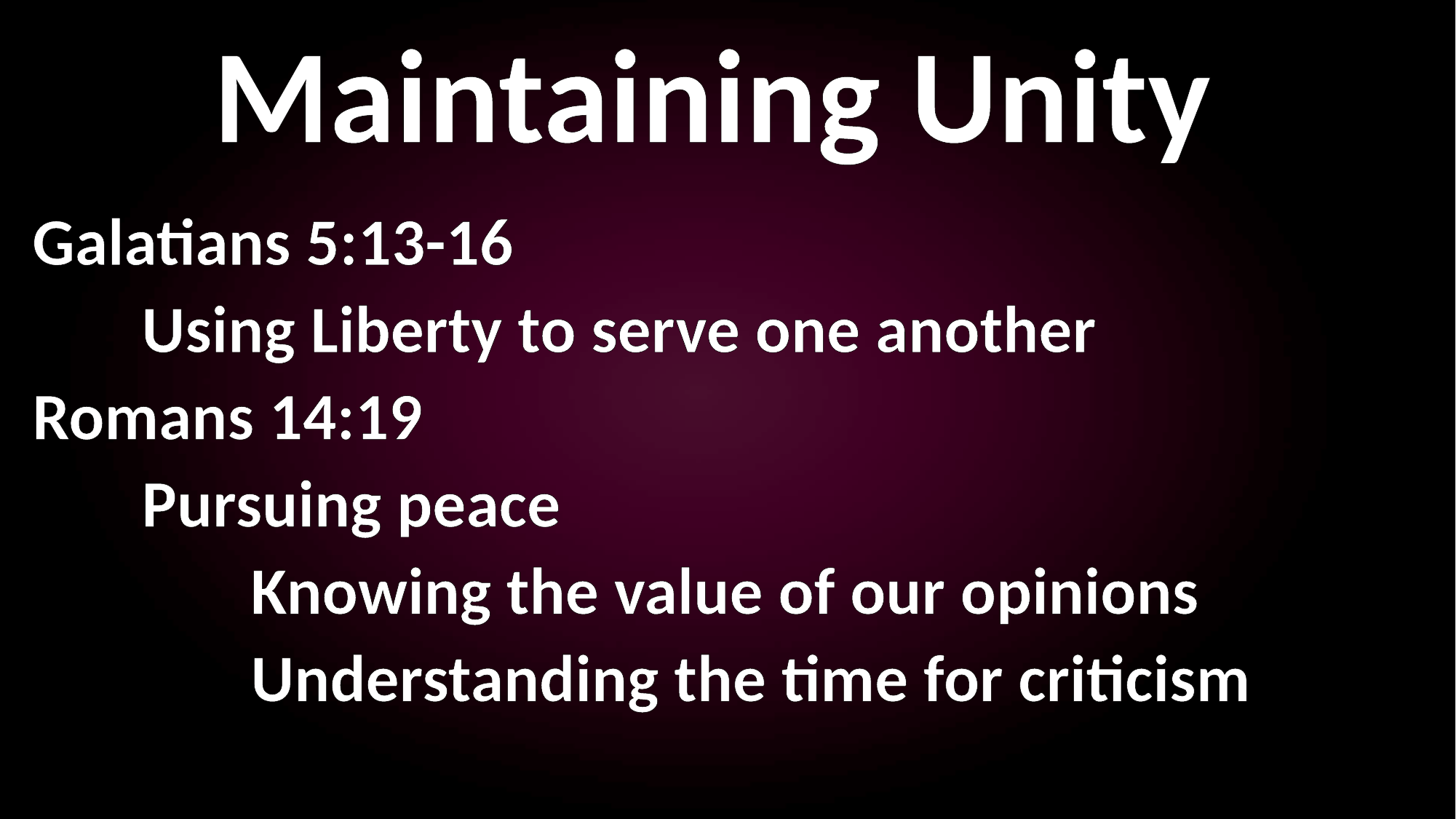

Maintaining Unity
Galatians 5:13-16
	Using Liberty to serve one another
Romans 14:19
	Pursuing peace
		Knowing the value of our opinions
		Understanding the time for criticism